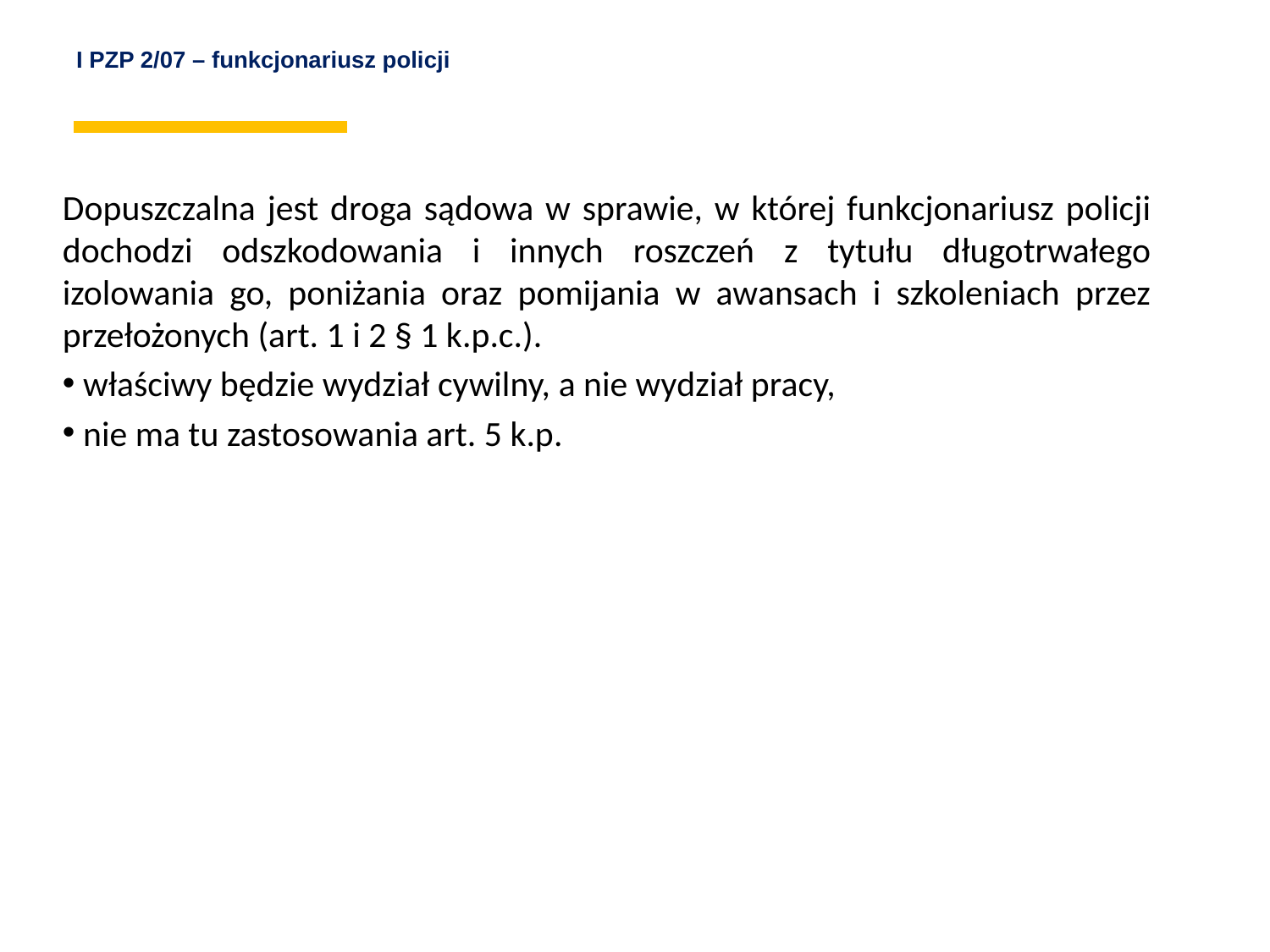

# I PZP 2/07 – funkcjonariusz policji
Dopuszczalna jest droga sądowa w sprawie, w której funkcjonariusz policji dochodzi odszkodowania i innych roszczeń z tytułu długotrwałego izolowania go, poniżania oraz pomijania w awansach i szkoleniach przez przełożonych (art. 1 i 2 § 1 k.p.c.).
 właściwy będzie wydział cywilny, a nie wydział pracy,
 nie ma tu zastosowania art. 5 k.p.